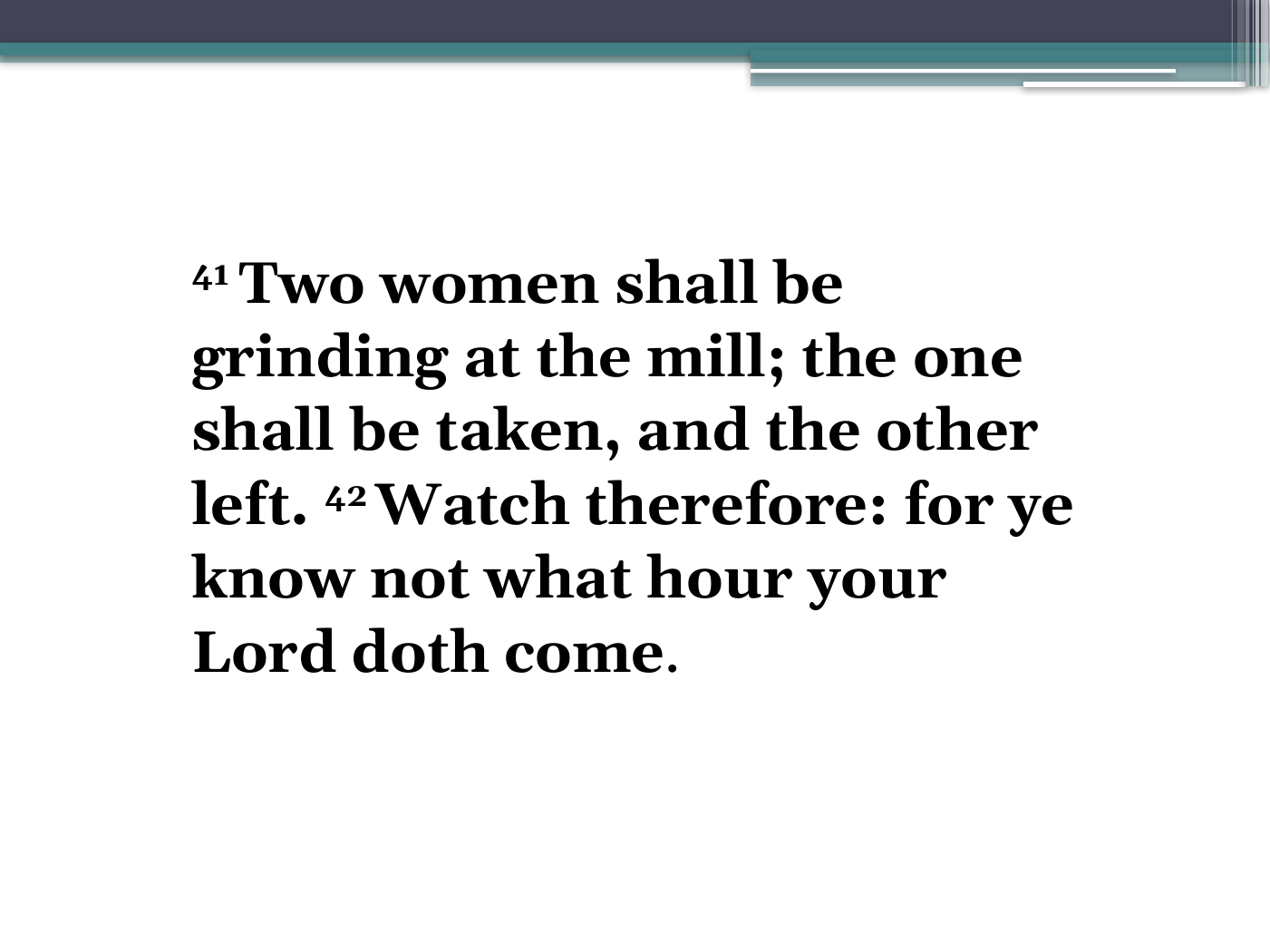

41 Two women shall be
grinding at the mill; the one
shall be taken, and the other
left. 42 Watch therefore: for ye
know not what hour your
Lord doth come.